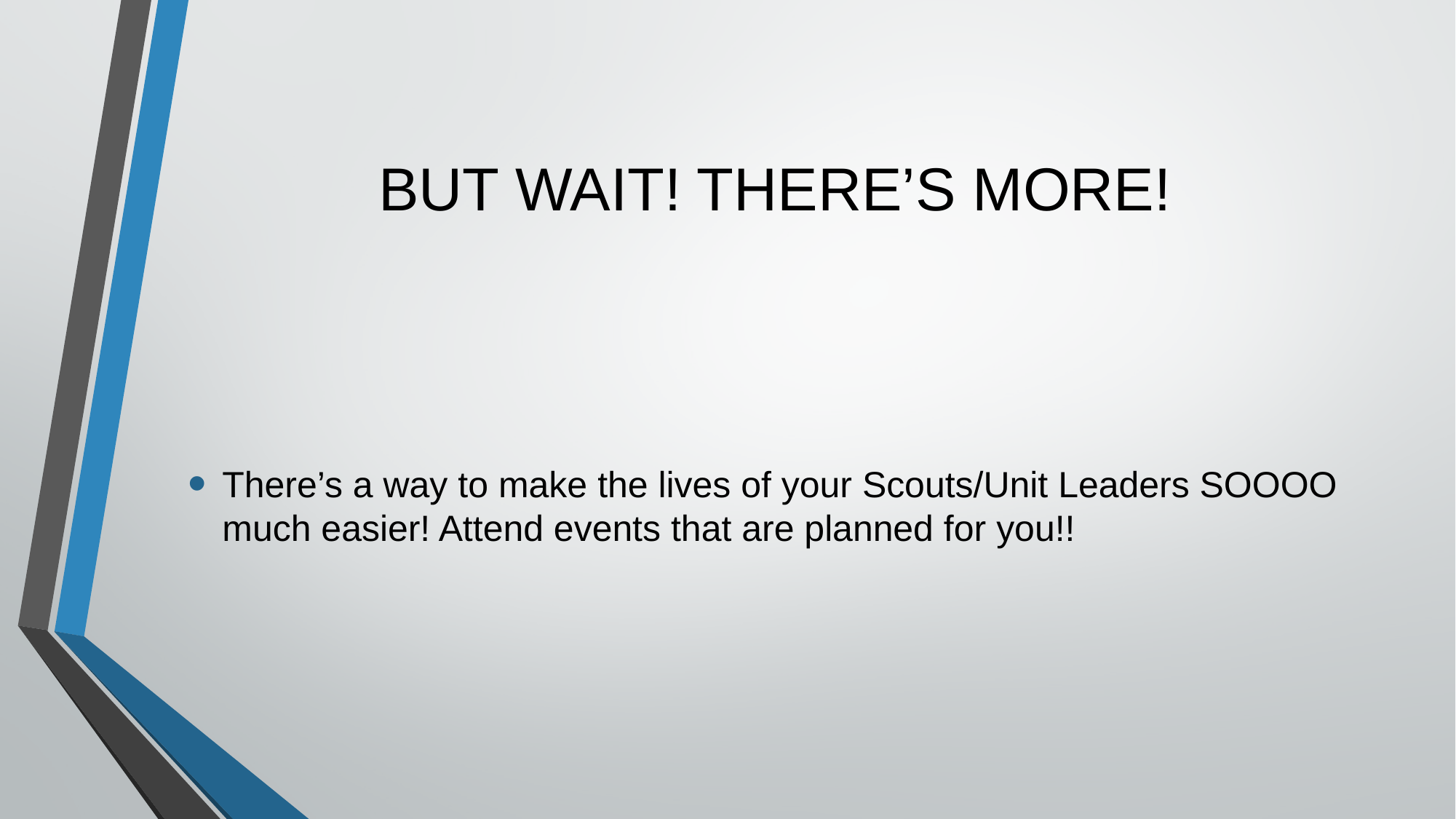

# BUT WAIT! THERE’S MORE!
There’s a way to make the lives of your Scouts/Unit Leaders SOOOO much easier! Attend events that are planned for you!!